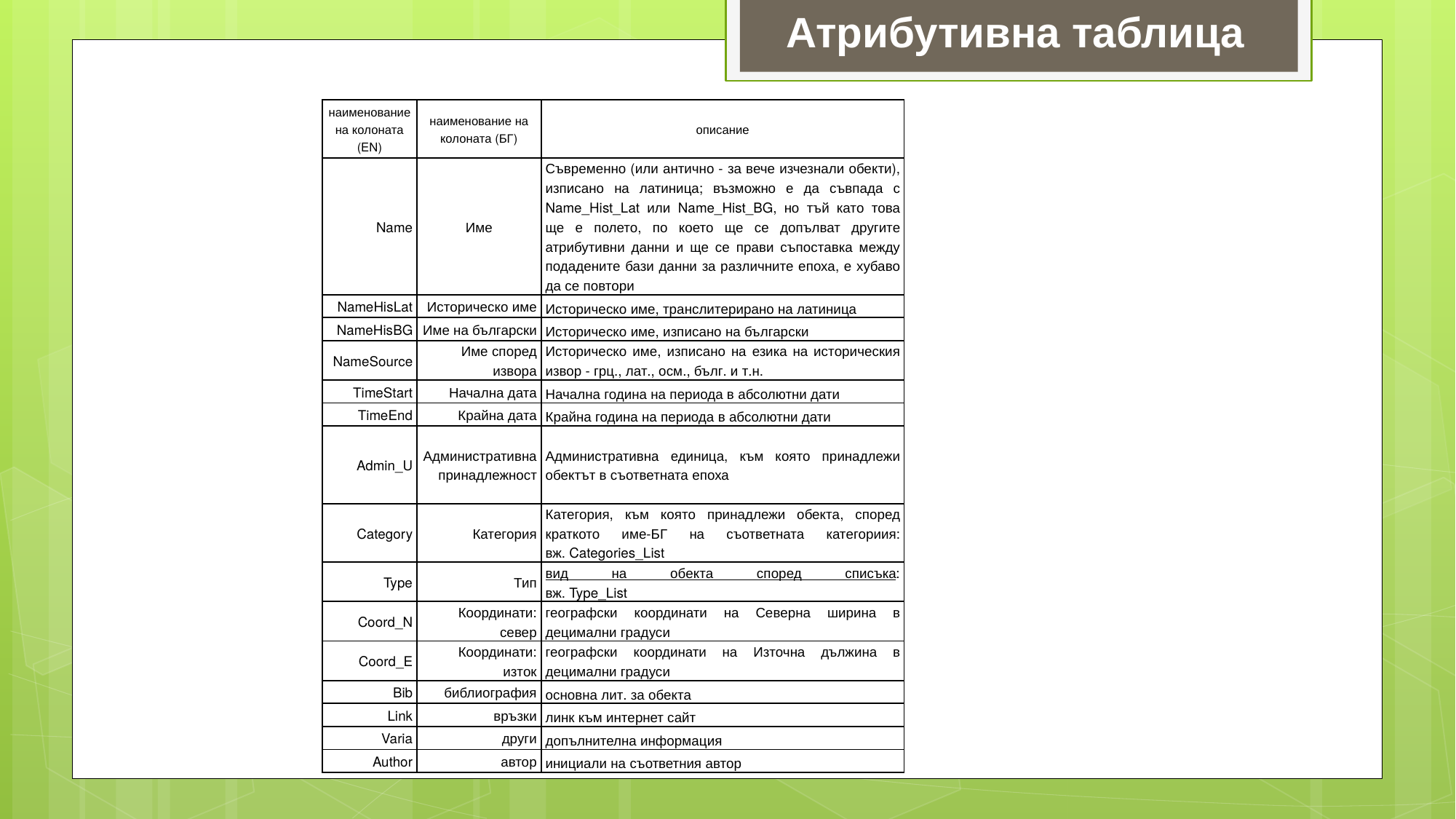

Атрибутивна таблица
| наименование на колоната (EN) | наименование на колоната (БГ) | описание |
| --- | --- | --- |
| Name | Име | Съвременно (или антично - за вече изчезнали обекти), изписано на латиница; възможно е да съвпада с Name\_Hist\_Lat или Name\_Hist\_BG, но тъй като това ще е полето, по което ще се допълват другите атрибутивни данни и ще се прави съпоставка между подадените бази данни за различните епоха, е хубаво да се повтори |
| NameHisLat | Историческо име | Историческо име, транслитерирано на латиница |
| NameHisBG | Име на български | Историческо име, изписано на български |
| NameSource | Име според извора | Историческо име, изписано на езика на историческия извор - грц., лат., осм., бълг. и т.н. |
| TimeStart | Начална дата | Начална година на периода в абсолютни дати |
| TimeEnd | Крайна дата | Крайна година на периода в абсолютни дати |
| Admin\_U | Административна принадлежност | Административна единица, към която принадлежи обектът в съответната епоха |
| Category | Категория | Категория, към която принадлежи обекта, според краткото име-БГ на съответната категориия: вж. Categories\_List |
| Type | Тип | вид на обекта според списъка: вж. Type\_List |
| Coord\_N | Координати: север | географски координати на Северна ширина в децимални градуси |
| Coord\_E | Координати: изток | географски координати на Източна дължина в децимални градуси |
| Bib | библиография | основна лит. за обекта |
| Link | връзки | линк към интернет сайт |
| Varia | други | допълнителна информация |
| Author | автор | инициали на съответния автор |